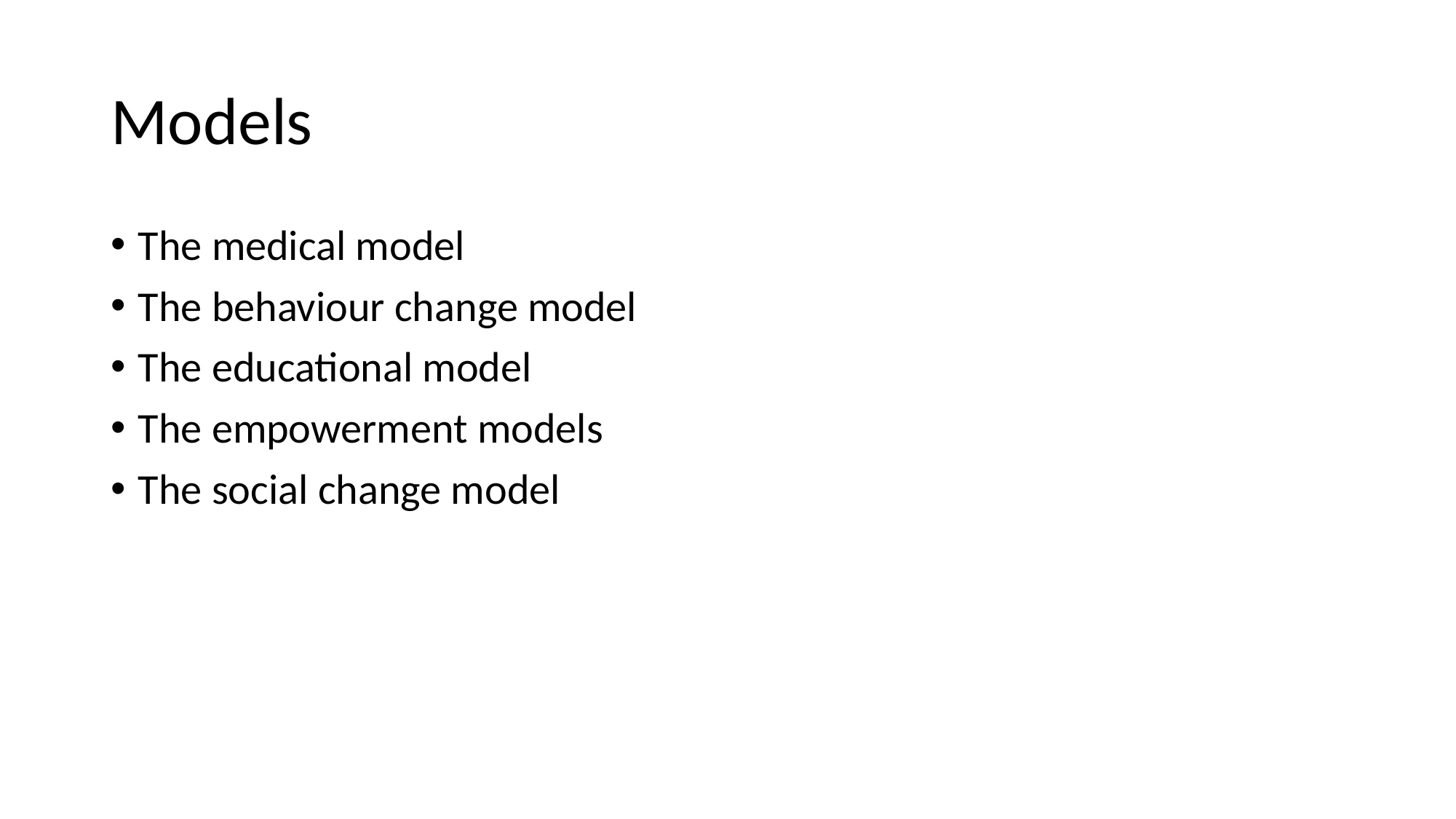

# Models
The medical model
The behaviour change model
The educational model
The empowerment models
The social change model